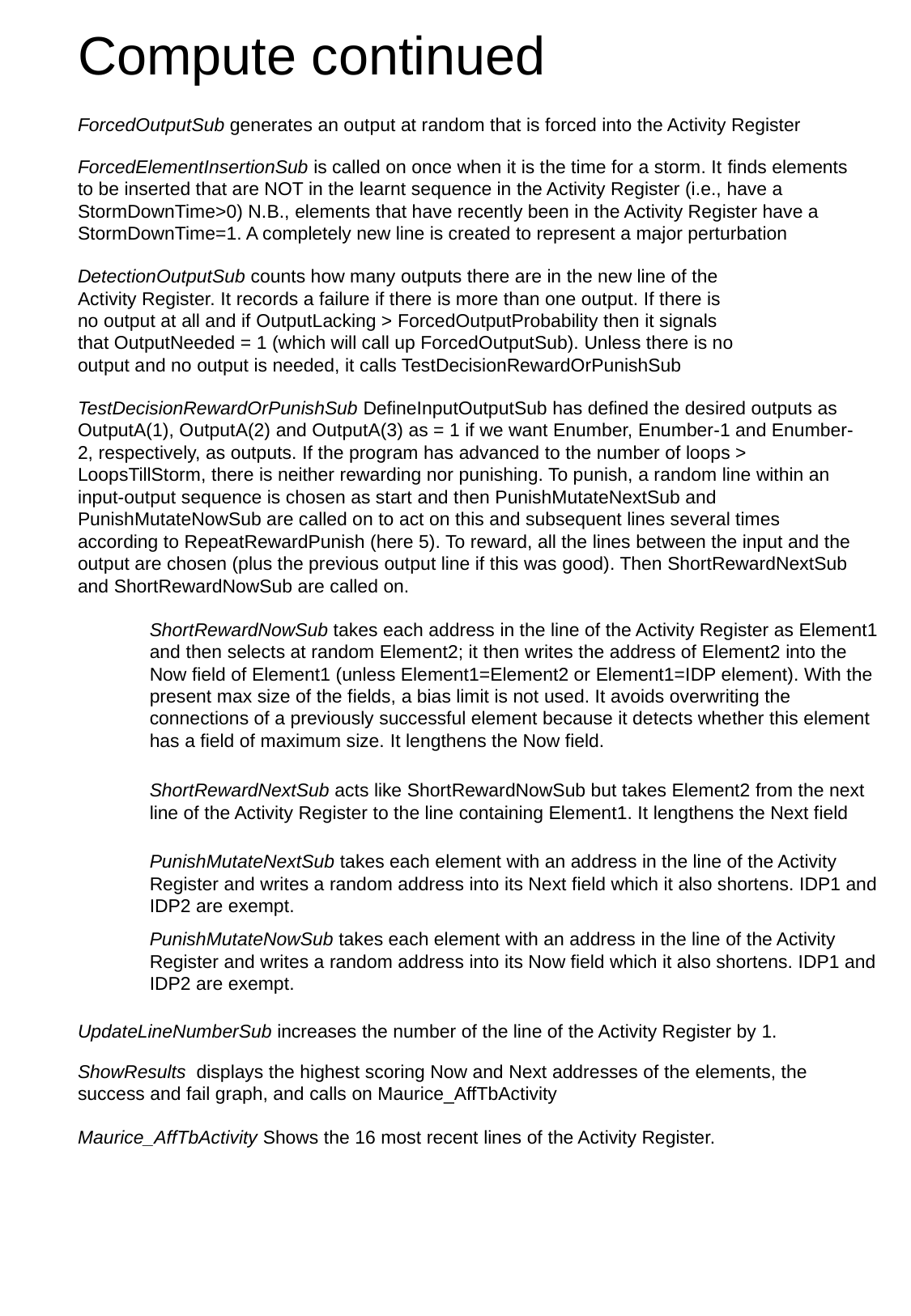

# Compute continued
ForcedOutputSub generates an output at random that is forced into the Activity Register
ForcedElementInsertionSub is called on once when it is the time for a storm. It finds elements to be inserted that are NOT in the learnt sequence in the Activity Register (i.e., have a StormDownTime>0) N.B., elements that have recently been in the Activity Register have a StormDownTime=1. A completely new line is created to represent a major perturbation
DetectionOutputSub counts how many outputs there are in the new line of the Activity Register. It records a failure if there is more than one output. If there is no output at all and if OutputLacking > ForcedOutputProbability then it signals that OutputNeeded = 1 (which will call up ForcedOutputSub). Unless there is no output and no output is needed, it calls TestDecisionRewardOrPunishSub
TestDecisionRewardOrPunishSub DefineInputOutputSub has defined the desired outputs as OutputA(1), OutputA(2) and OutputA(3) as = 1 if we want Enumber, Enumber-1 and Enumber-2, respectively, as outputs. If the program has advanced to the number of loops > LoopsTillStorm, there is neither rewarding nor punishing. To punish, a random line within an input-output sequence is chosen as start and then PunishMutateNextSub and PunishMutateNowSub are called on to act on this and subsequent lines several times according to RepeatRewardPunish (here 5). To reward, all the lines between the input and the output are chosen (plus the previous output line if this was good). Then ShortRewardNextSub and ShortRewardNowSub are called on.
ShortRewardNowSub takes each address in the line of the Activity Register as Element1 and then selects at random Element2; it then writes the address of Element2 into the Now field of Element1 (unless Element1=Element2 or Element1=IDP element). With the present max size of the fields, a bias limit is not used. It avoids overwriting the connections of a previously successful element because it detects whether this element has a field of maximum size. It lengthens the Now field.
ShortRewardNextSub acts like ShortRewardNowSub but takes Element2 from the next line of the Activity Register to the line containing Element1. It lengthens the Next field
PunishMutateNextSub takes each element with an address in the line of the Activity Register and writes a random address into its Next field which it also shortens. IDP1 and IDP2 are exempt.
PunishMutateNowSub takes each element with an address in the line of the Activity Register and writes a random address into its Now field which it also shortens. IDP1 and IDP2 are exempt.
UpdateLineNumberSub increases the number of the line of the Activity Register by 1.
ShowResults  displays the highest scoring Now and Next addresses of the elements, the success and fail graph, and calls on Maurice_AffTbActivity
Maurice_AffTbActivity Shows the 16 most recent lines of the Activity Register.